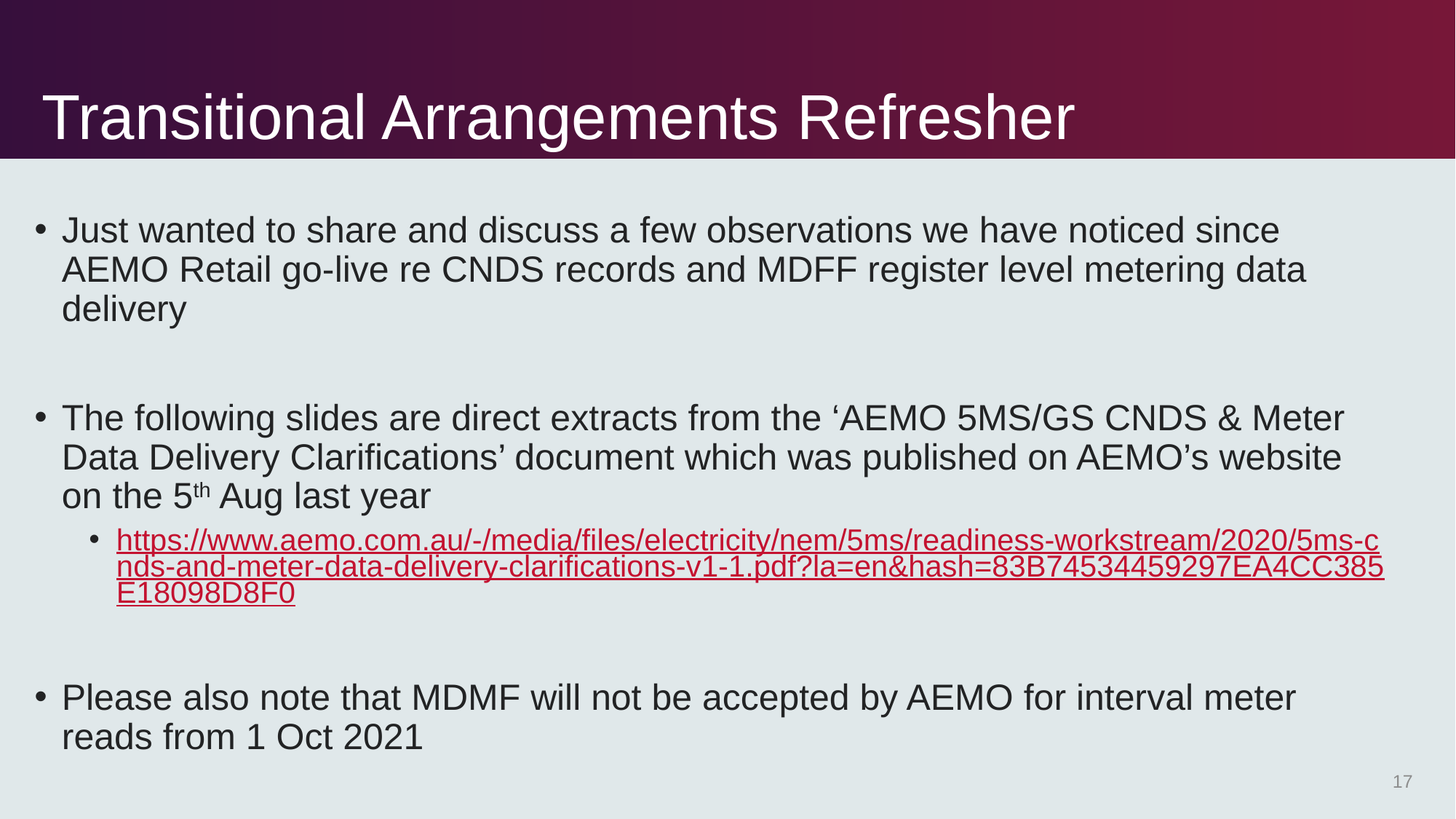

# Transitional Arrangements Refresher

Just wanted to share and discuss a few observations we have noticed since AEMO Retail go-live re CNDS records and MDFF register level metering data delivery

The following slides are direct extracts from the ‘AEMO 5MS/GS CNDS & Meter Data Delivery Clarifications’ document which was published on AEMO’s website on the 5th Aug last year
https://www.aemo.com.au/-/media/files/electricity/nem/5ms/readiness-workstream/2020/5ms-cnds-and-meter-data-delivery-clarifications-v1-1.pdf?la=en&hash=83B74534459297EA4CC385E18098D8F0

Please also note that MDMF will not be accepted by AEMO for interval meter reads from 1 Oct 2021

17